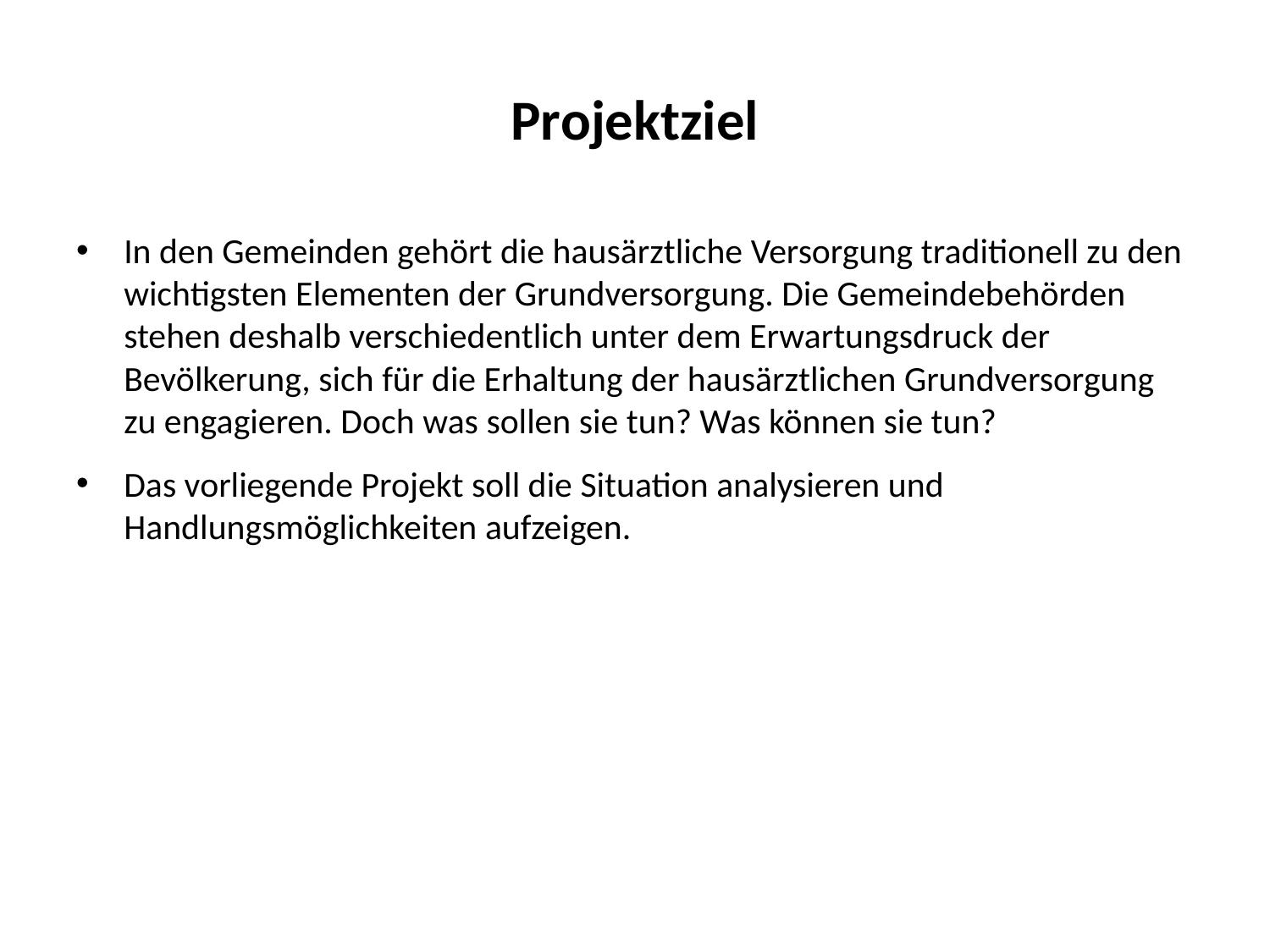

# Projektziel
In den Gemeinden gehört die hausärztliche Versorgung traditionell zu den wichtigsten Elementen der Grundversorgung. Die Gemeindebehörden stehen deshalb verschiedentlich unter dem Erwartungsdruck der Bevölkerung, sich für die Erhaltung der hausärztlichen Grundversorgung zu engagieren. Doch was sollen sie tun? Was können sie tun?
Das vorliegende Projekt soll die Situation analysieren und Handlungsmöglichkeiten aufzeigen.